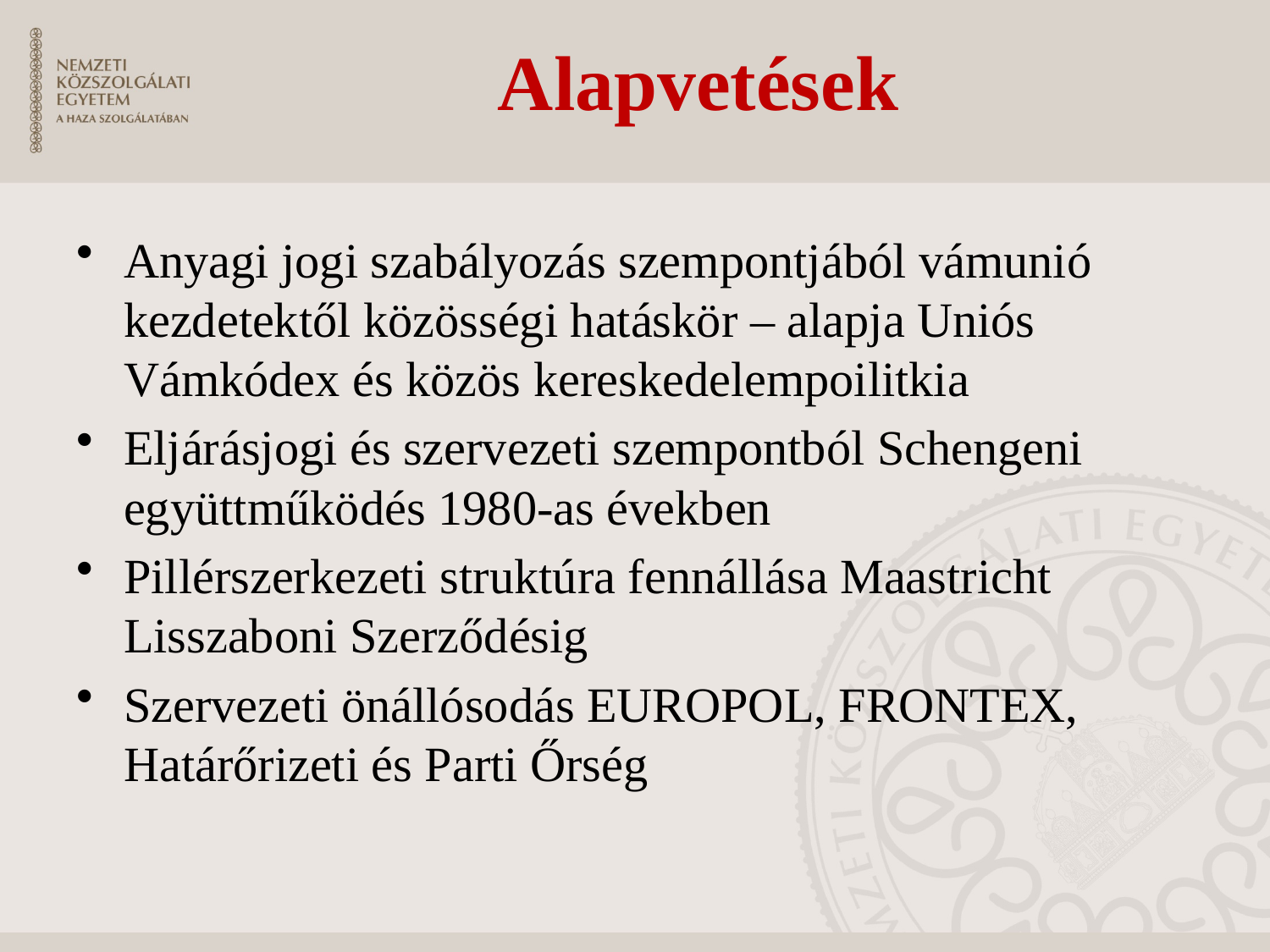

# Alapvetések
Anyagi jogi szabályozás szempontjából vámunió kezdetektől közösségi hatáskör – alapja Uniós Vámkódex és közös kereskedelempoilitkia
Eljárásjogi és szervezeti szempontból Schengeni együttműködés 1980-as években
Pillérszerkezeti struktúra fennállása Maastricht Lisszaboni Szerződésig
Szervezeti önállósodás EUROPOL, FRONTEX, Határőrizeti és Parti Őrség